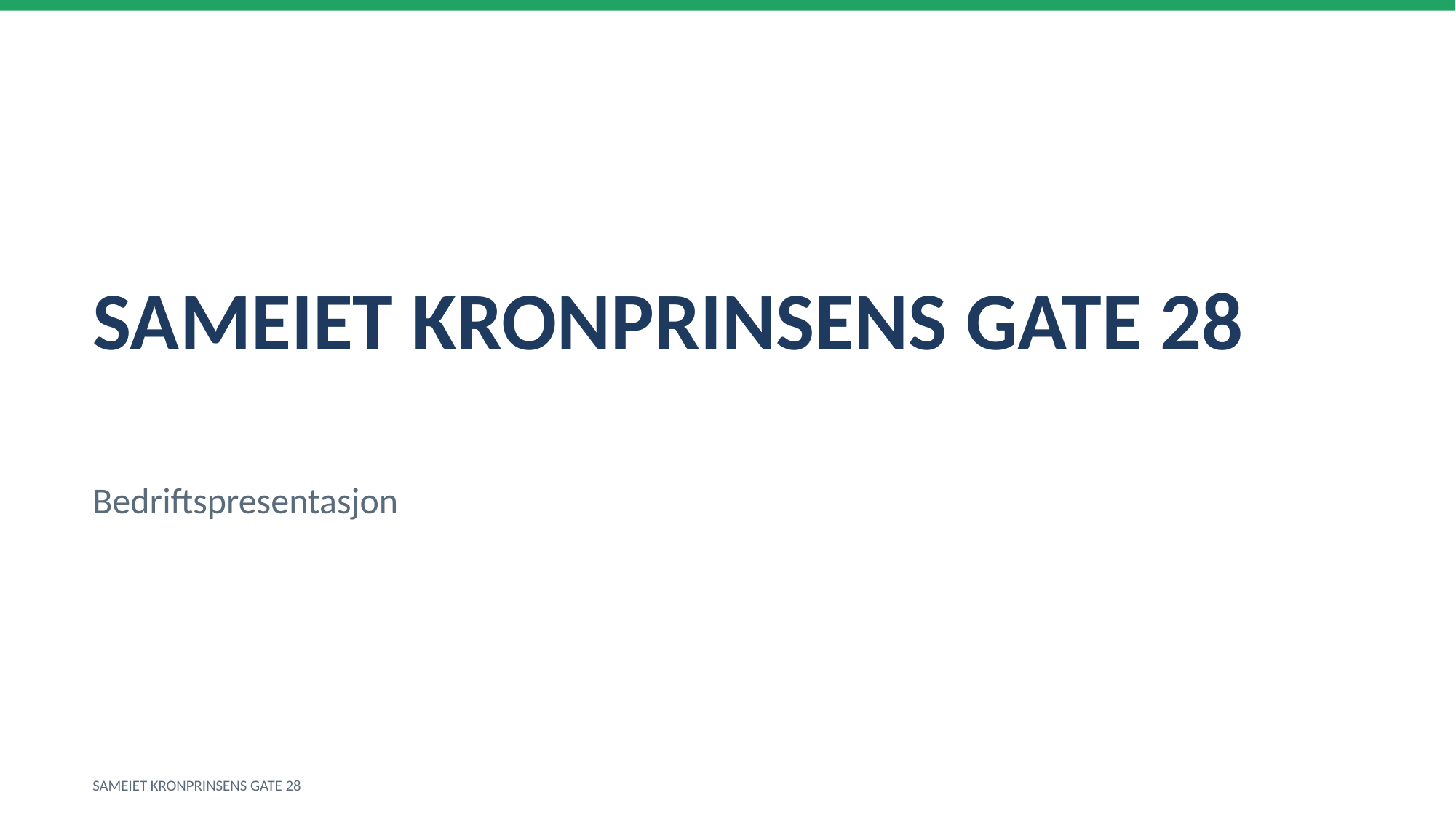

SAMEIET KRONPRINSENS GATE 28
Bedriftspresentasjon
SAMEIET KRONPRINSENS GATE 28